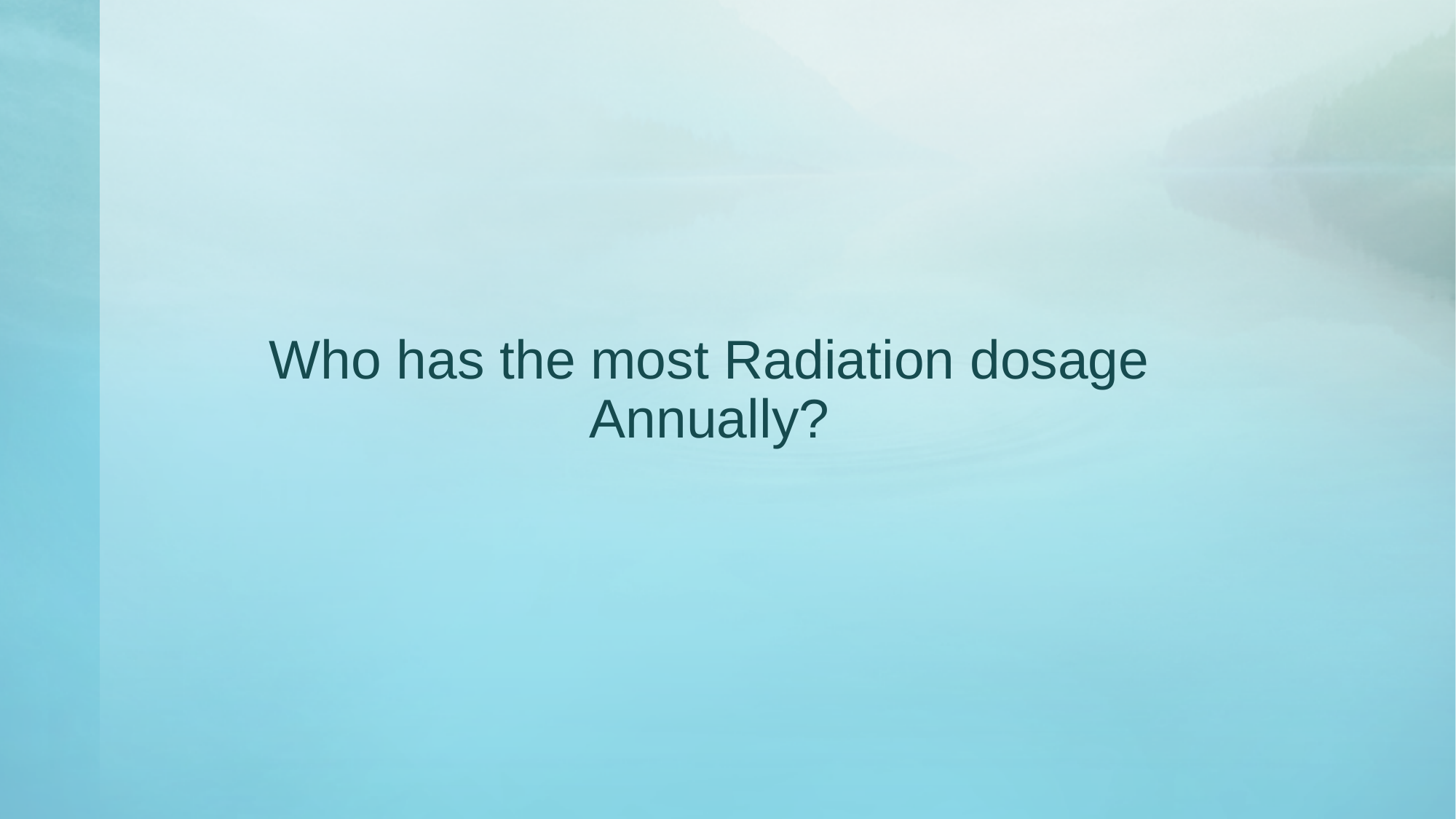

# Who has the most Radiation dosage Annually?